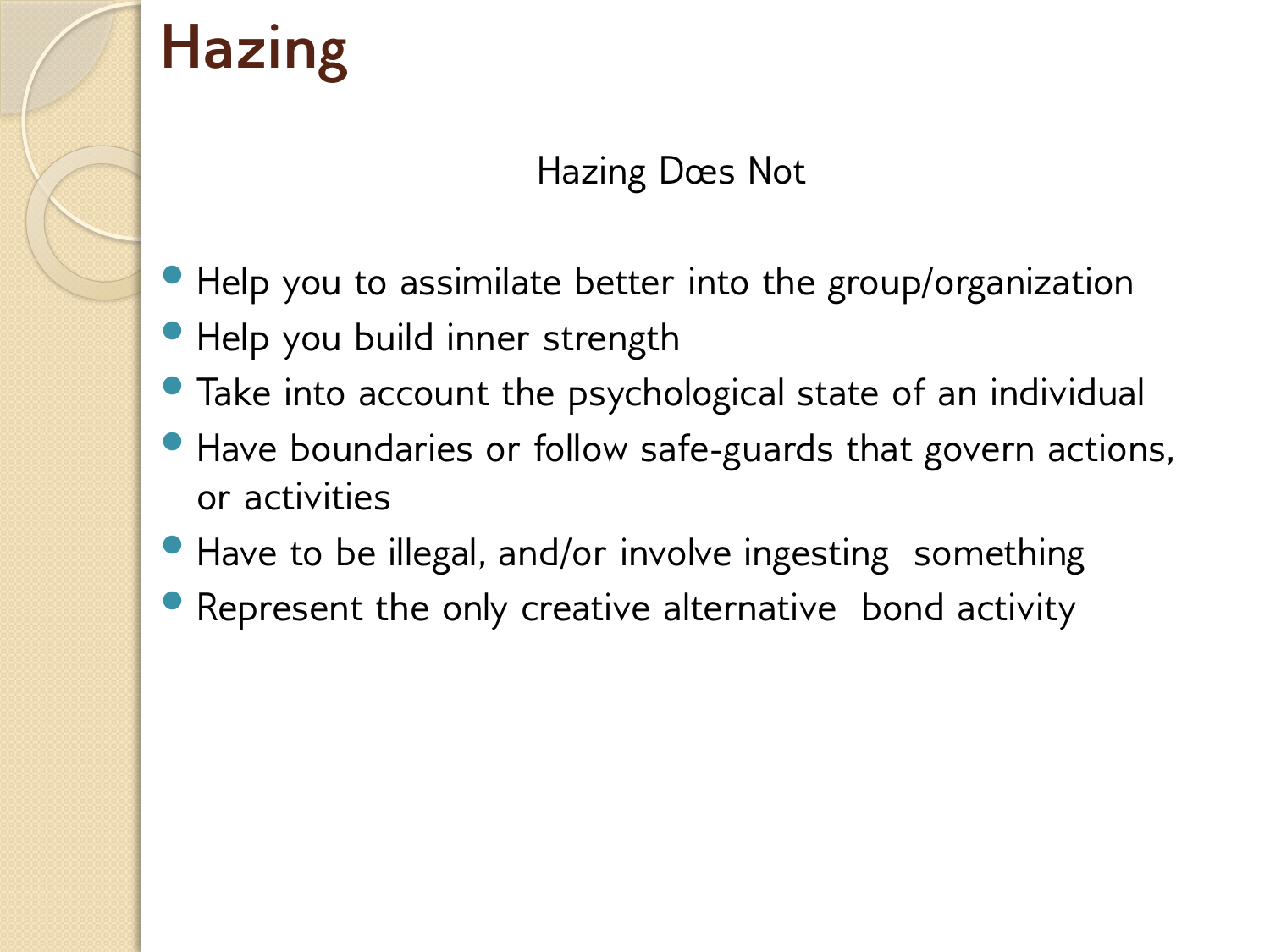

# Hazing
Hazing Does Not

Help you to assimilate better into the group/organization
Help you build inner strength
Take into account the psychological state of an individual
Have boundaries or follow safe-guards that govern actions, or activities
Have to be illegal, and/or involve ingesting  something
Represent the only creative alternative  bond activity